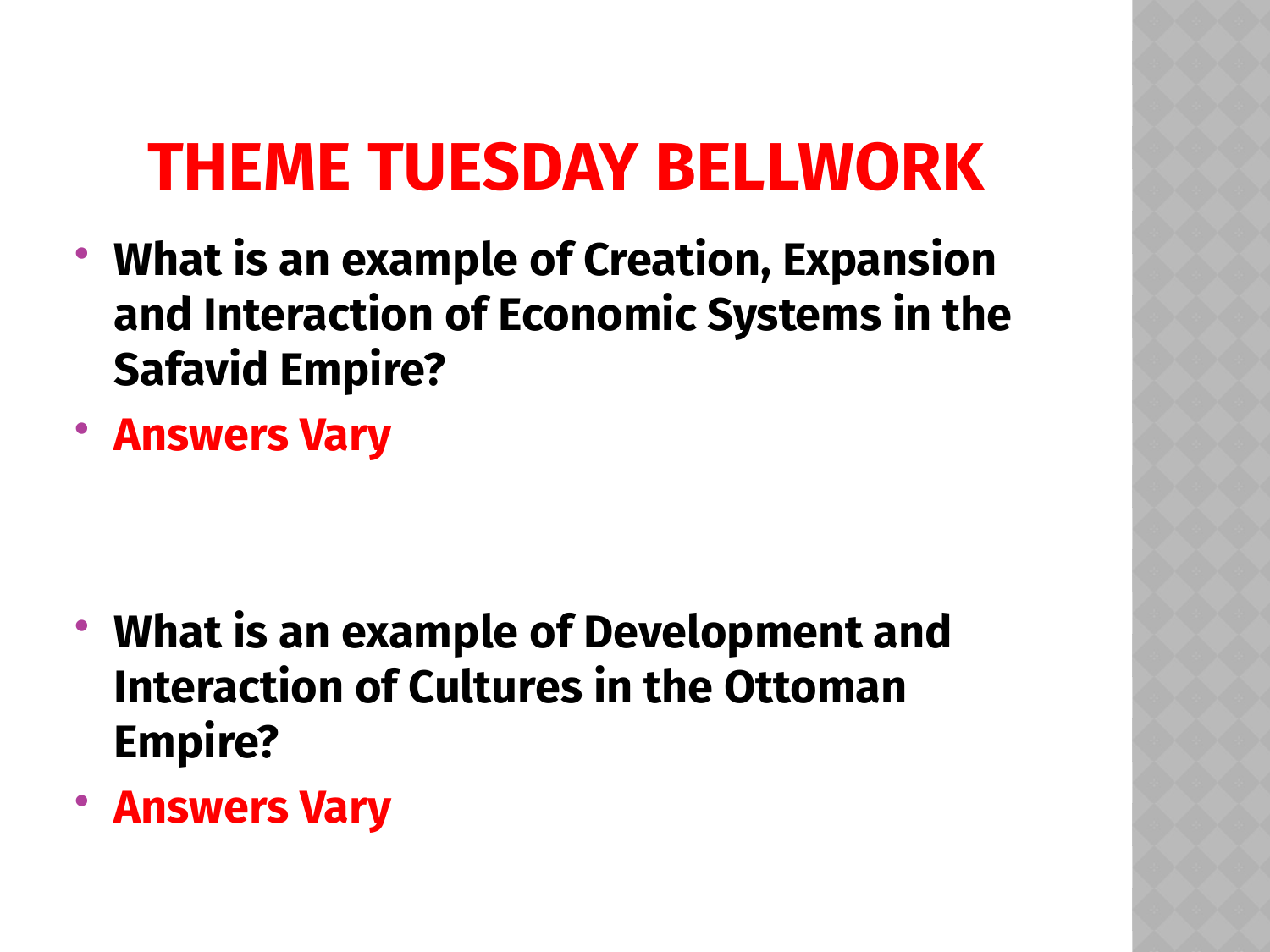

# Theme Tuesday Bellwork
What is an example of Creation, Expansion and Interaction of Economic Systems in the Safavid Empire?
Answers Vary

What is an example of Development and Interaction of Cultures in the Ottoman Empire?
Answers Vary